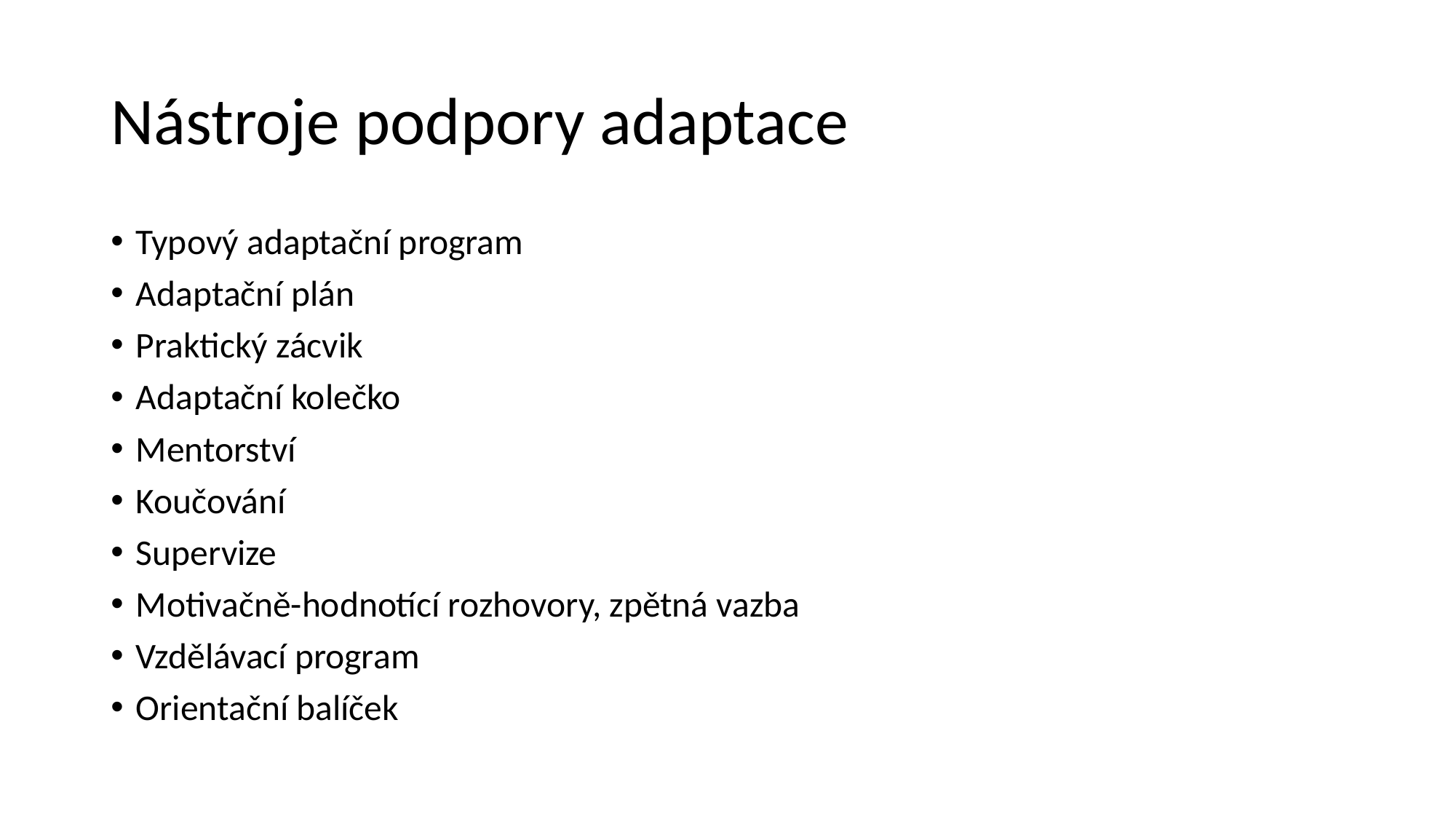

# Nástroje podpory adaptace
Typový adaptační program
Adaptační plán
Praktický zácvik
Adaptační kolečko
Mentorství
Koučování
Supervize
Motivačně-hodnotící rozhovory, zpětná vazba
Vzdělávací program
Orientační balíček